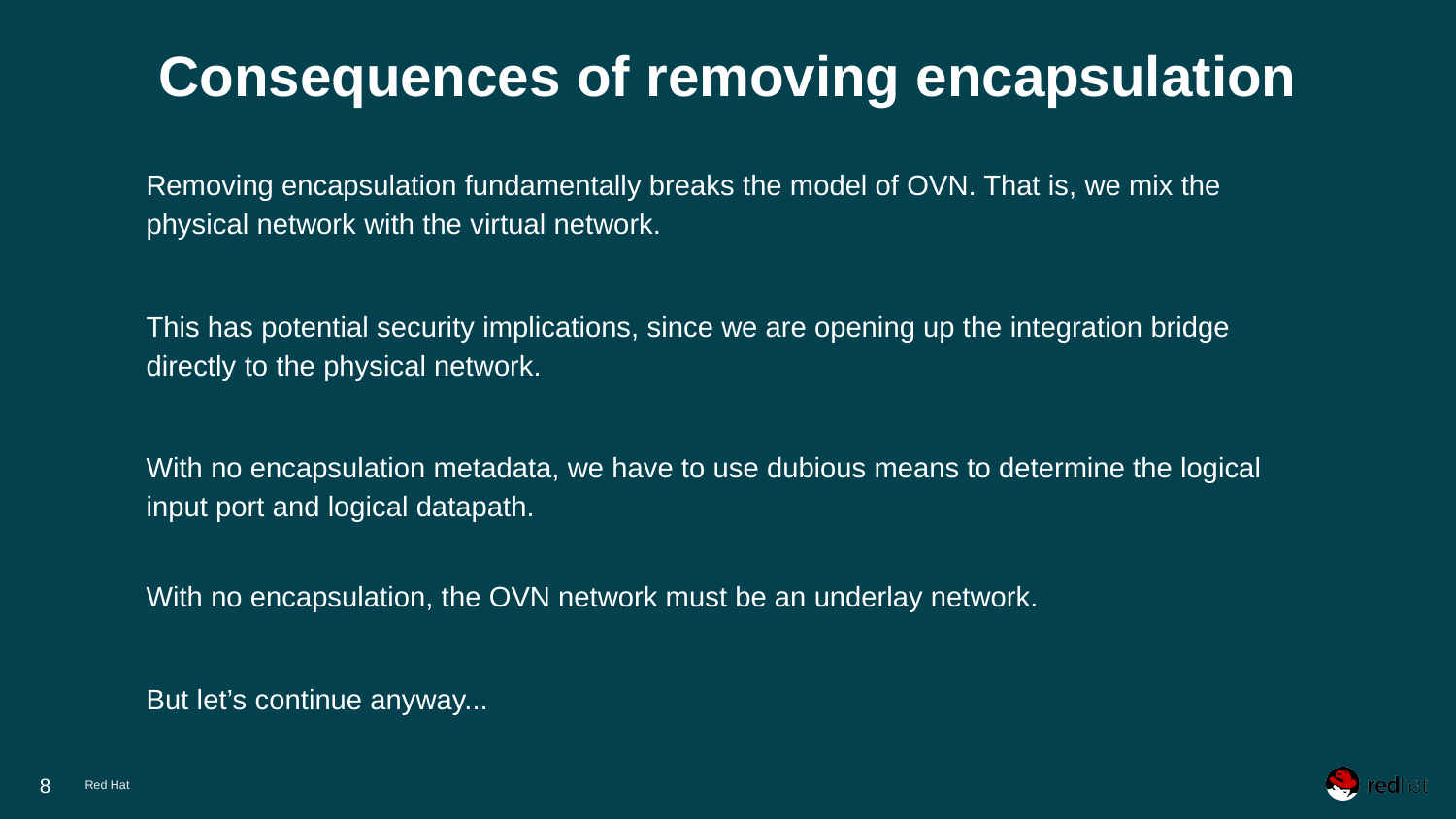

# Consequences of removing encapsulation
Removing encapsulation fundamentally breaks the model of OVN. That is, we mix the physical network with the virtual network.

This has potential security implications, since we are opening up the integration bridge directly to the physical network.

With no encapsulation metadata, we have to use dubious means to determine the logical input port and logical datapath.
With no encapsulation, the OVN network must be an underlay network.

But let’s continue anyway...
8